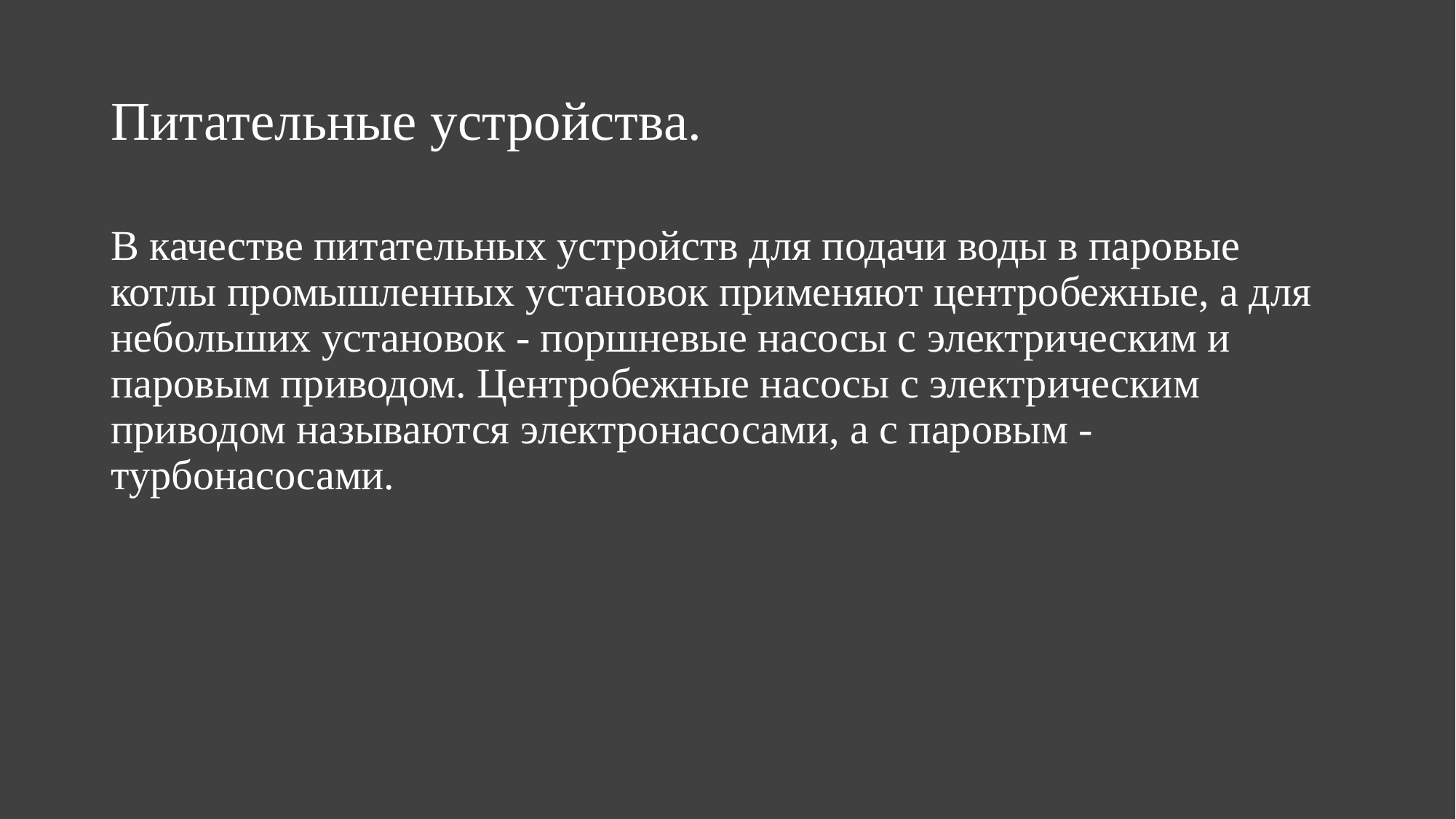

# Питательные устройства.
В качестве питательных устройств для подачи воды в паровые котлы промышленных установок применяют центробежные, а для небольших установок - поршневые насосы с электрическим и паровым приводом. Центробежные насосы с электрическим приводом называются электронасосами, а с паровым - турбонасосами.